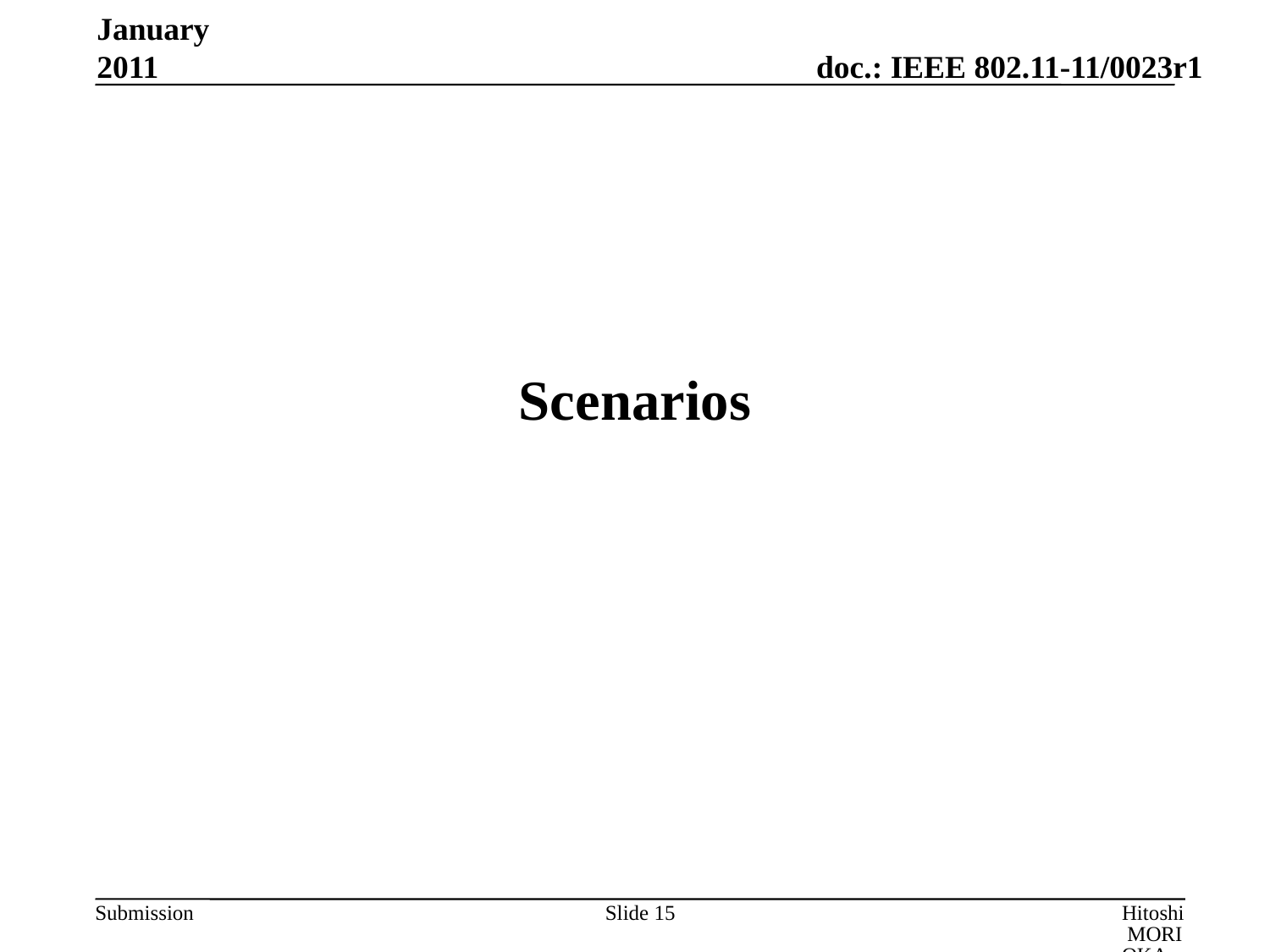

January 2011
# Scenarios
Slide 15
Hitoshi MORIOKA, ROOT INC.